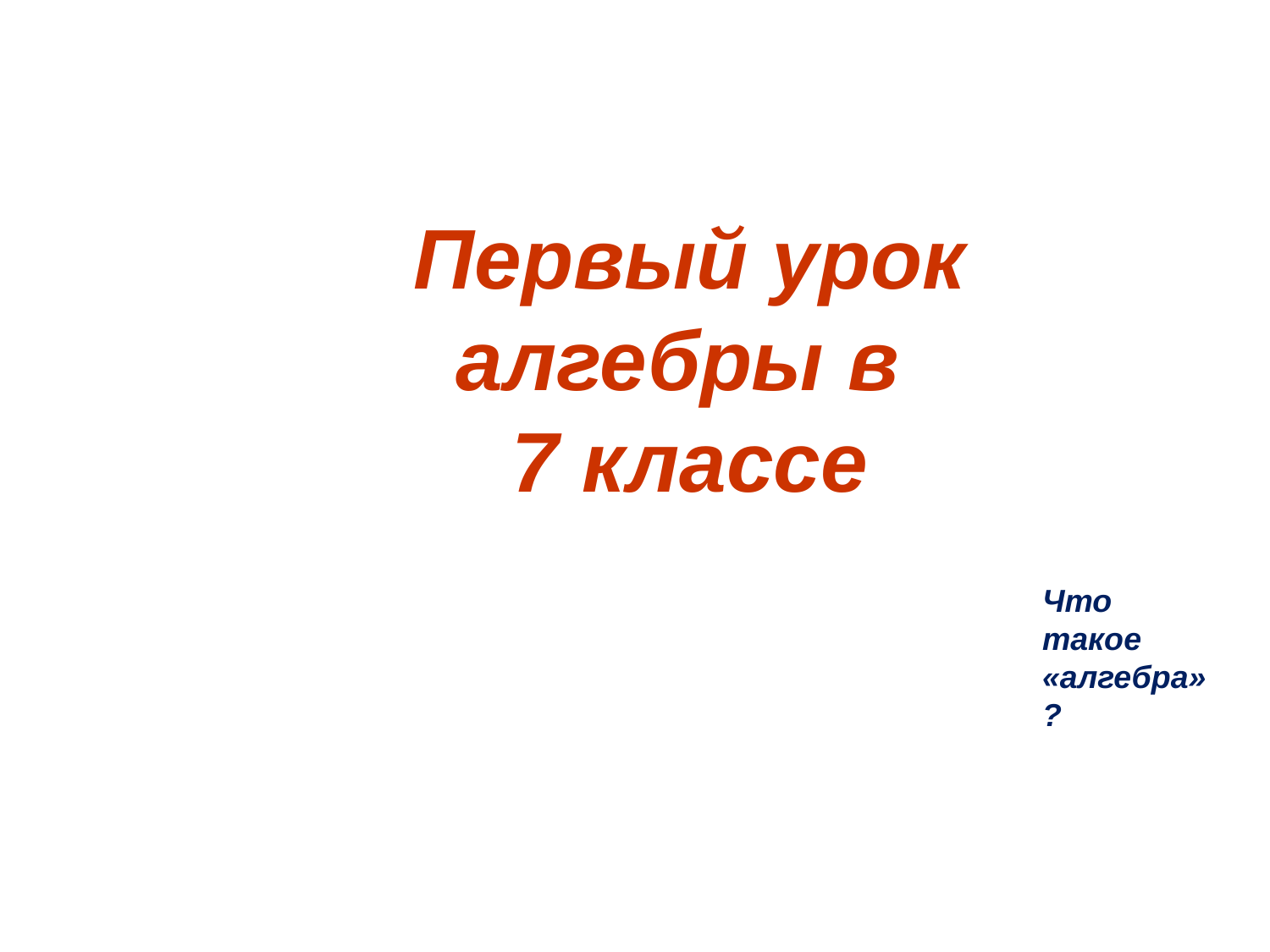

Первый урок алгебры в
7 классе
Что такое «алгебра»?